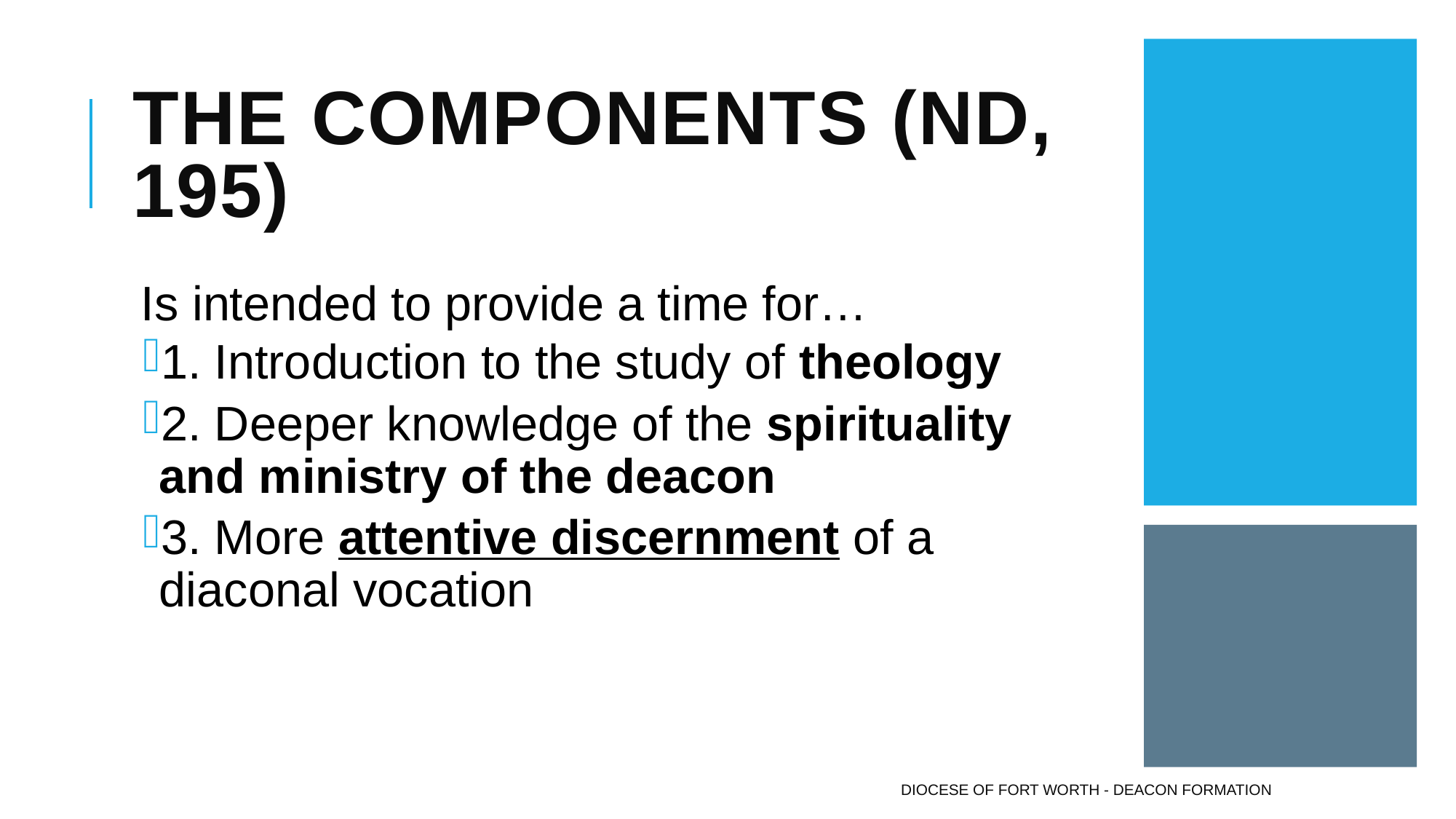

# The Components (ND, 195)
Is intended to provide a time for…
1. Introduction to the study of theology
2. Deeper knowledge of the spirituality and ministry of the deacon
3. More attentive discernment of a diaconal vocation

Diocese of Fort Worth - Deacon Formation